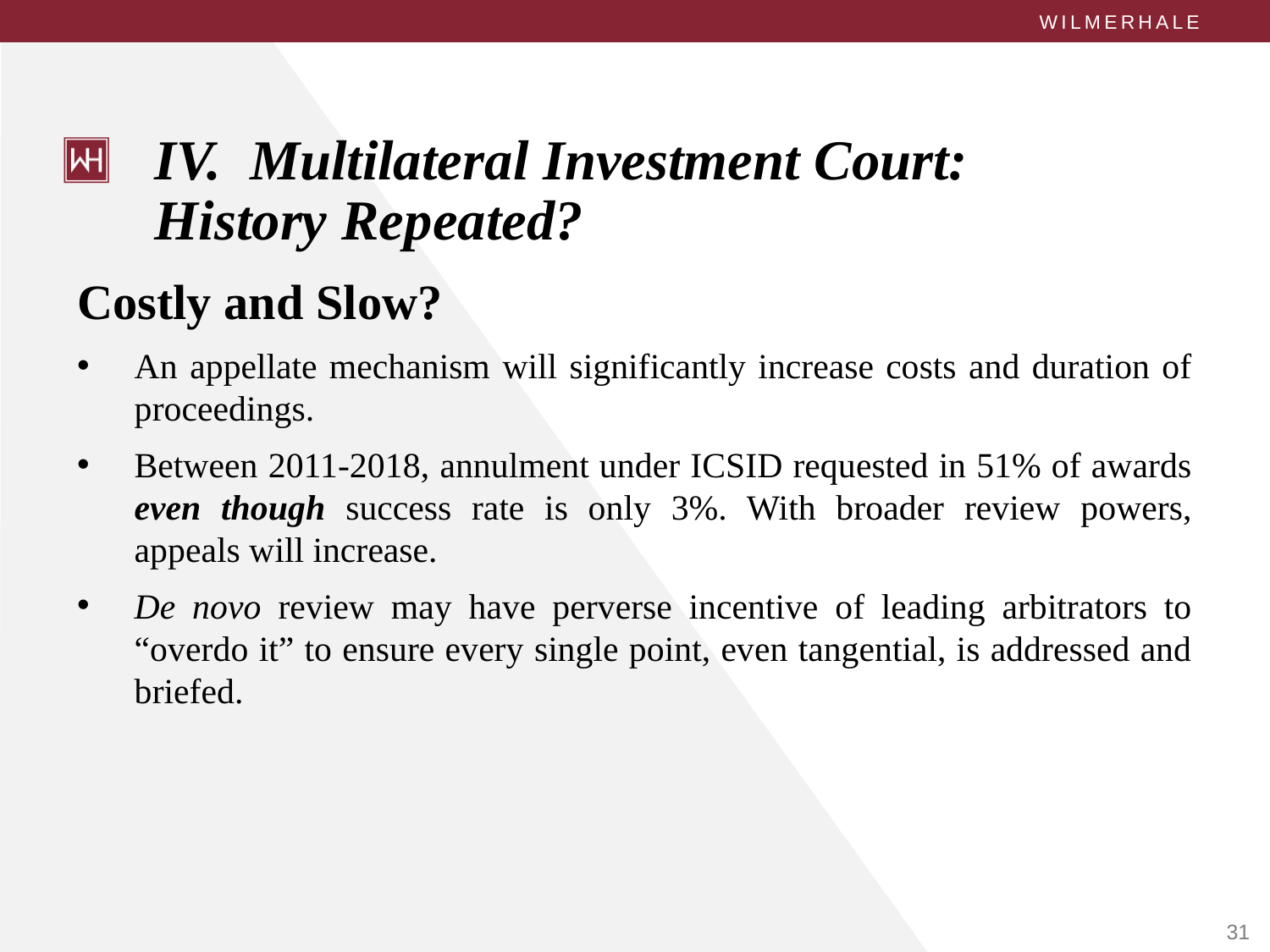

# IV.  Multilateral Investment Court: History Repeated?
Costly and Slow?
An appellate mechanism will significantly increase costs and duration of proceedings.
Between 2011-2018, annulment under ICSID requested in 51% of awards even though success rate is only 3%. With broader review powers, appeals will increase.
De novo review may have perverse incentive of leading arbitrators to “overdo it” to ensure every single point, even tangential, is addressed and briefed.

31